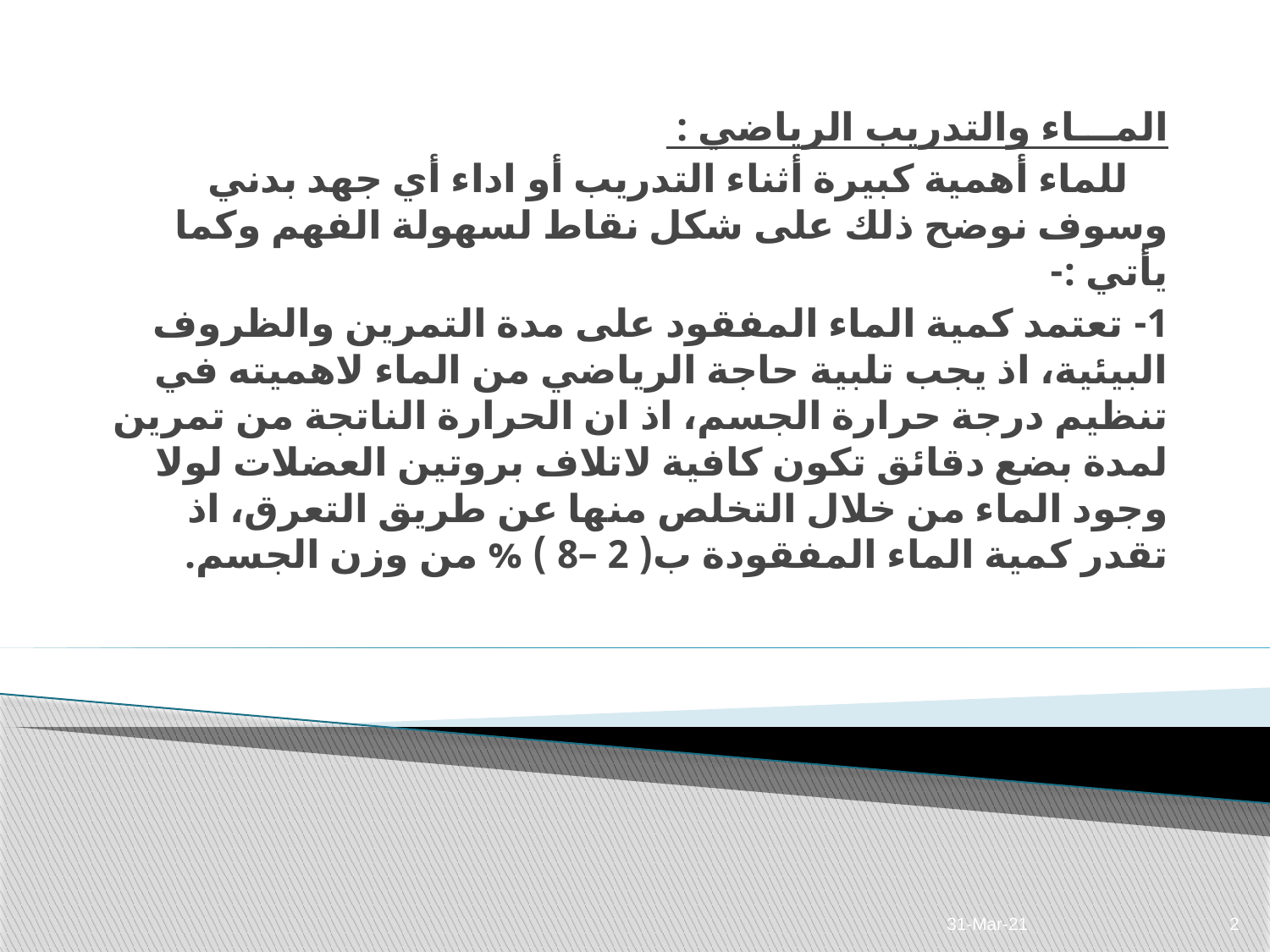

المـــاء والتدريب الرياضي :
    للماء أهمية كبيرة أثناء التدريب أو اداء أي جهد بدني وسوف نوضح ذلك على شكل نقاط لسهولة الفهم وكما يأتي :-
1- تعتمد كمية الماء المفقود على مدة التمرين والظروف البيئية، اذ يجب تلبية حاجة الرياضي من الماء لاهميته في تنظيم درجة حرارة الجسم، اذ ان الحرارة الناتجة من تمرين لمدة بضع دقائق تكون كافية لاتلاف بروتين العضلات لولا وجود الماء من خلال التخلص منها عن طريق التعرق، اذ تقدر كمية الماء المفقودة ب( 2 –8 ) % من وزن الجسم.

31-Mar-21
2